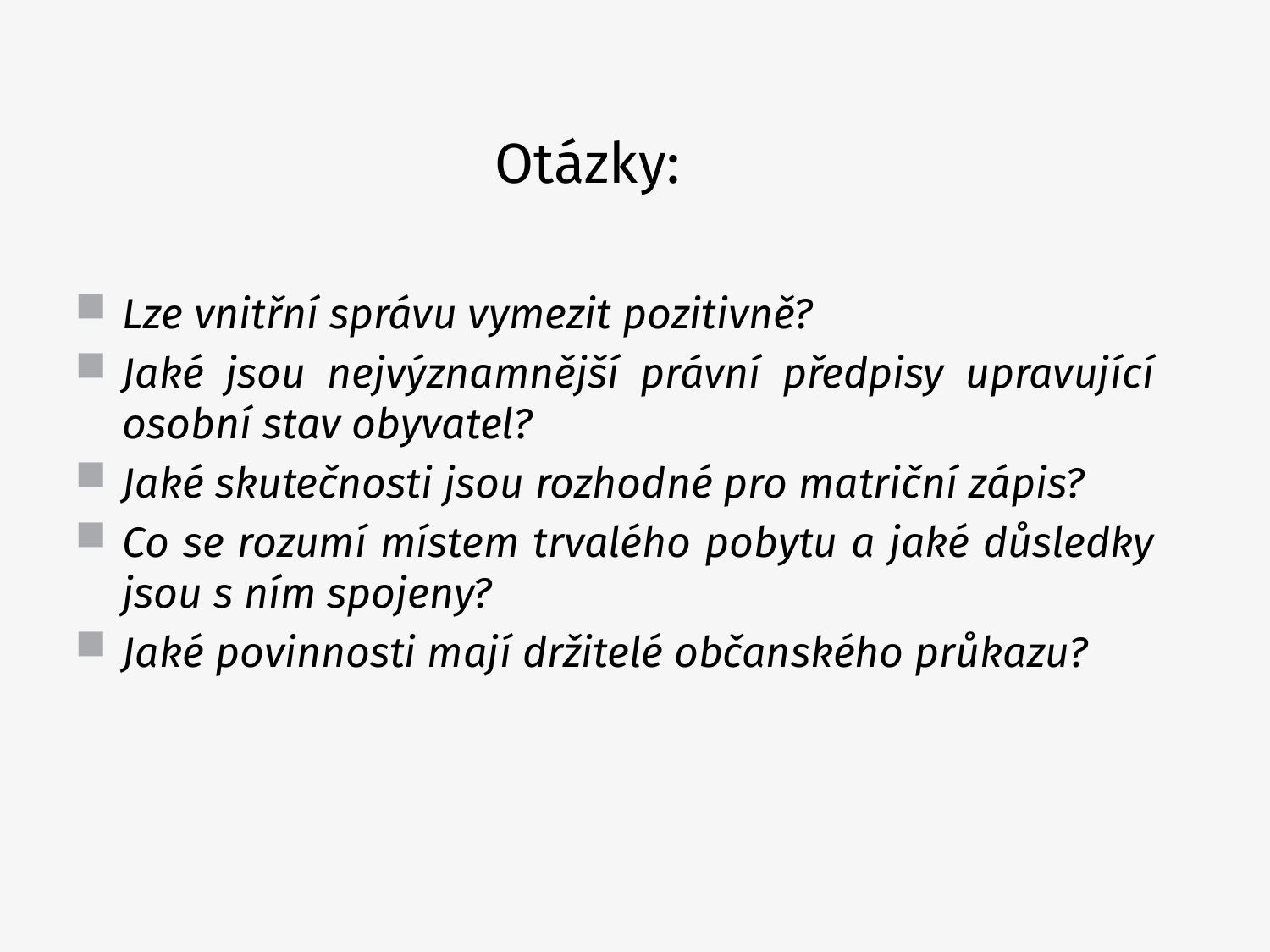

# Otázky:
Lze vnitřní správu vymezit pozitivně?
Jaké jsou nejvýznamnější právní předpisy upravující osobní stav obyvatel?
Jaké skutečnosti jsou rozhodné pro matriční zápis?
Co se rozumí místem trvalého pobytu a jaké důsledky jsou s ním spojeny?
Jaké povinnosti mají držitelé občanského průkazu?